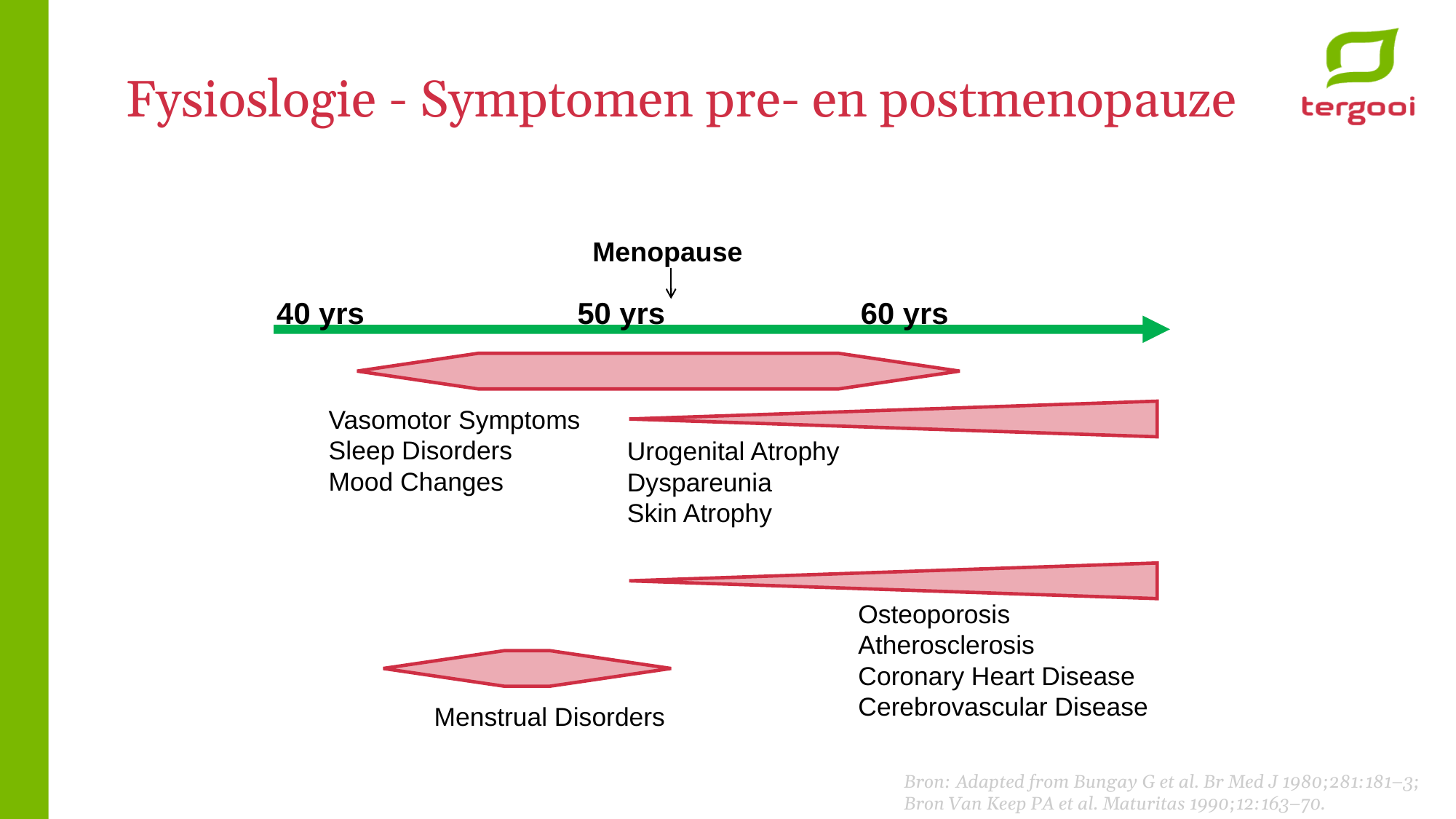

# Fysioslogie - Symptomen pre- en postmenopauze

Menopause
40 yrs
50 yrs
60 yrs

Vasomotor Symptoms
Sleep Disorders
Mood Changes
Urogenital Atrophy
Dyspareunia
Skin Atrophy
Osteoporosis
Atherosclerosis
Coronary Heart Disease
Cerebrovascular Disease

Menstrual Disorders
Bron: Adapted from Bungay G et al. Br Med J 1980;281:181–3;
Bron Van Keep PA et al. Maturitas 1990;12:163–70.